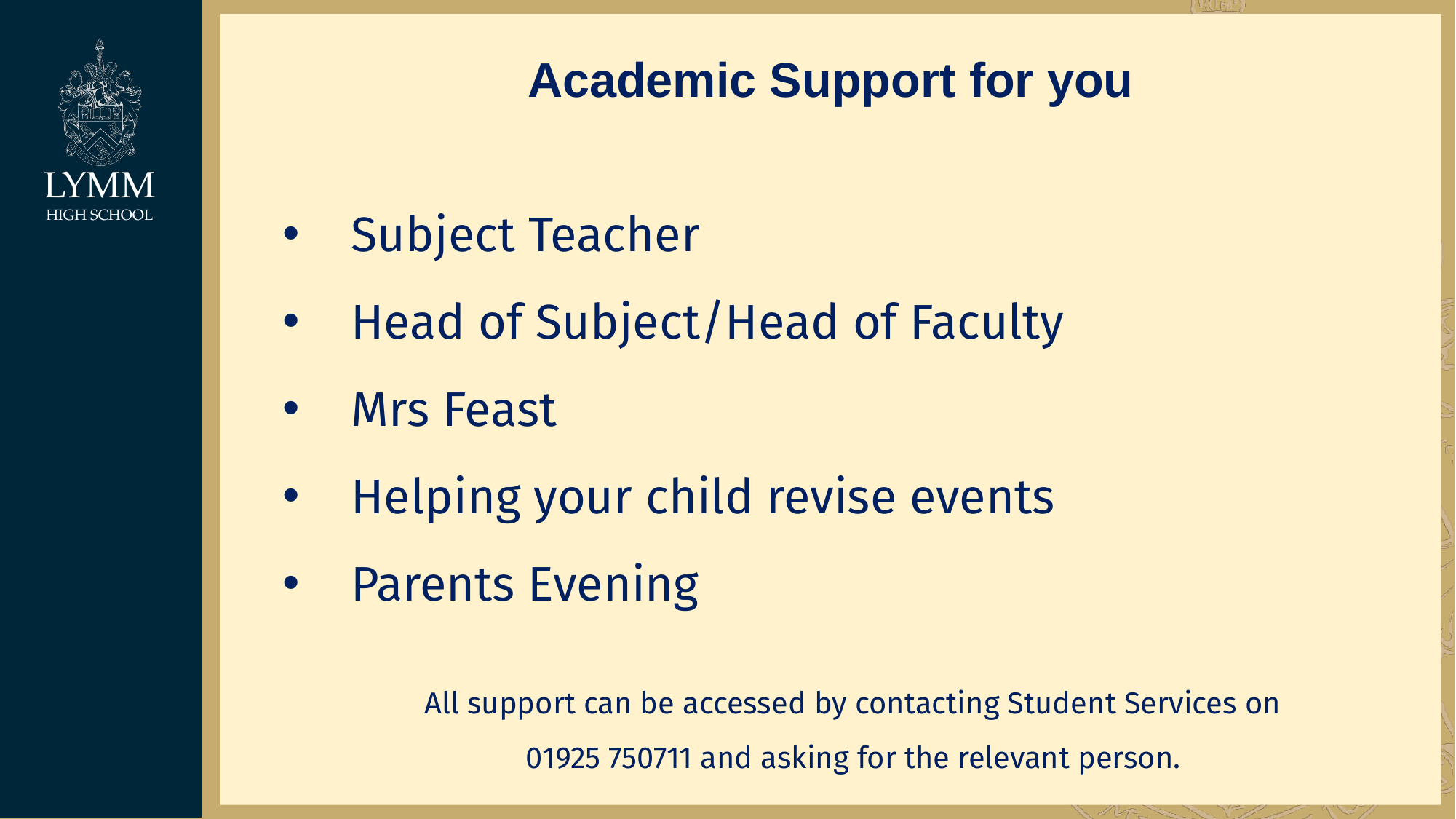

Academic Support for you

Subject Teacher
Head of Subject/Head of Faculty
Mrs Feast
Helping your child revise events
Parents Evening

All support can be accessed by contacting Student Services on
01925 750711 and asking for the relevant person.